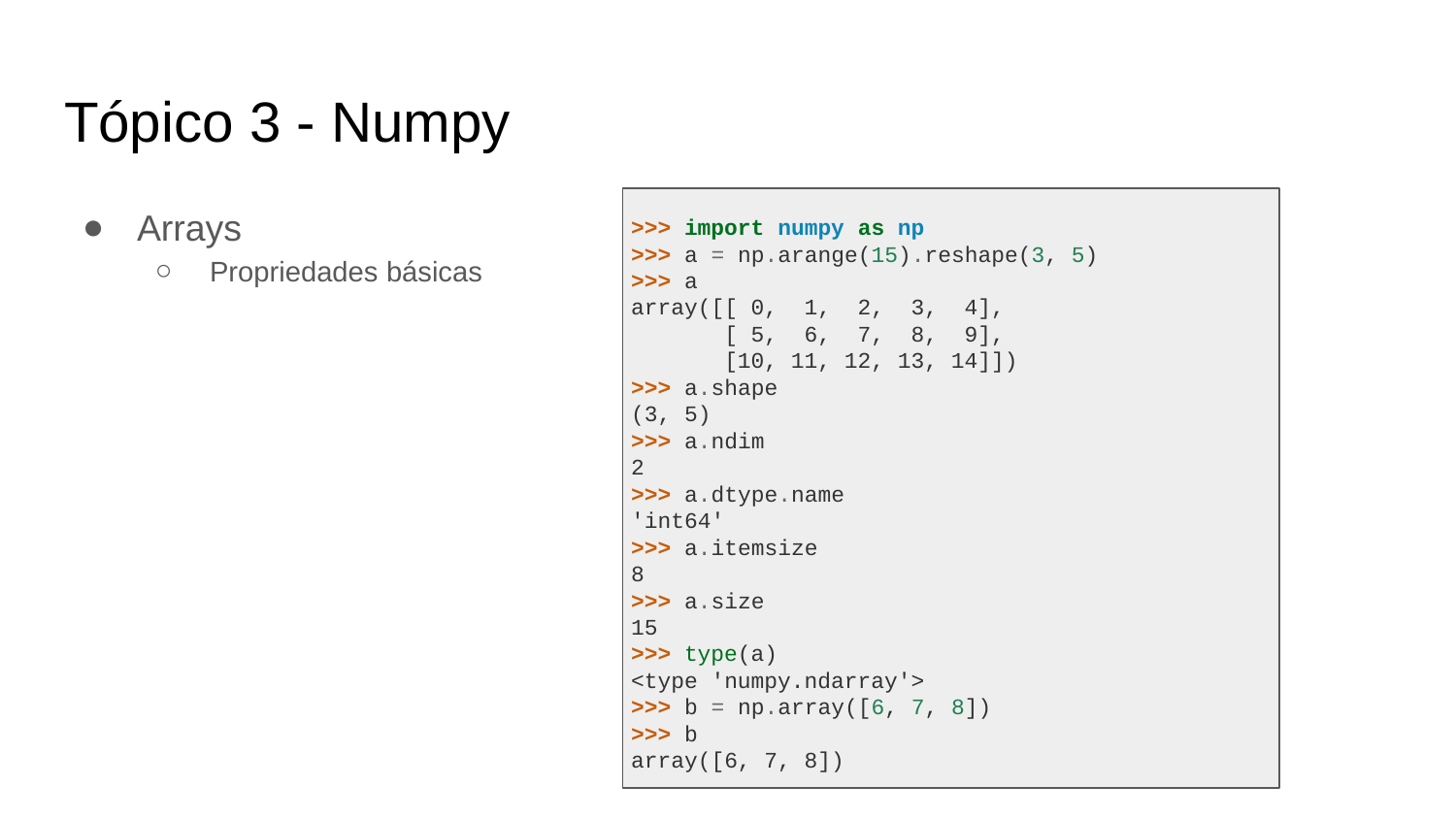

# Tópico 3 - Numpy
Arrays
Propriedades básicas

>>> import numpy as np
>>> a = np.arange(15).reshape(3, 5)
>>> a
array([[ 0,  1,  2,  3,  4],
       [ 5,  6,  7,  8,  9],
       [10, 11, 12, 13, 14]])
>>> a.shape
(3, 5)
>>> a.ndim
2
>>> a.dtype.name
'int64'
>>> a.itemsize
8
>>> a.size
15
>>> type(a)
<type 'numpy.ndarray'>
>>> b = np.array([6, 7, 8])
>>> b
array([6, 7, 8])